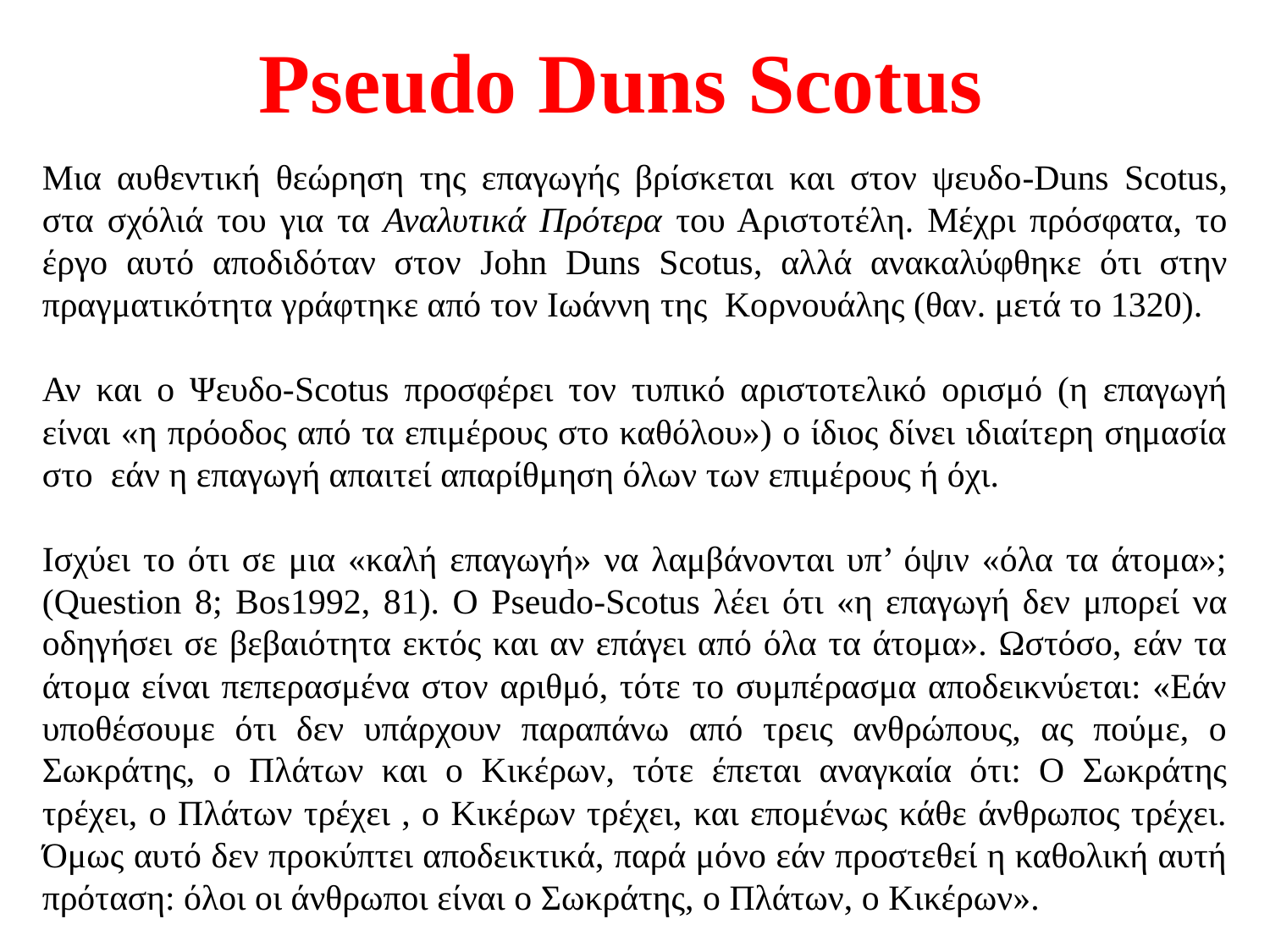

# Pseudo Duns Scotus
Mια αυθεντική θεώρηση της επαγωγής βρίσκεται και στον ψευδο-Duns Scotus, στα σχόλιά του για τα Αναλυτικά Πρότερα του Αριστοτέλη. Μέχρι πρόσφατα, το έργο αυτό αποδιδόταν στον John Duns Scotus, αλλά ανακαλύφθηκε ότι στην πραγματικότητα γράφτηκε από τον Ιωάννη της  Κορνουάλης (θαν. μετά το 1320).

Αν και ο Ψευδο-Scotus προσφέρει τον τυπικό αριστοτελικό ορισμό (η επαγωγή είναι «η πρόοδος από τα επιμέρους στο καθόλου») ο ίδιος δίνει ιδιαίτερη σημασία στο  εάν η επαγωγή απαιτεί απαρίθμηση όλων των επιμέρους ή όχι.

Ισχύει το ότι σε μια «καλή επαγωγή» να λαμβάνονται υπ’ όψιν «όλα τα άτομα»; (Question 8; Bos1992, 81). Ο Pseudo-Scotus λέει ότι «η επαγωγή δεν μπορεί να οδηγήσει σε βεβαιότητα εκτός και αν επάγει από όλα τα άτομα». Ωστόσο, εάν τα άτομα είναι πεπερασμένα στον αριθμό, τότε το συμπέρασμα αποδεικνύεται: «Εάν υποθέσουμε ότι δεν υπάρχουν παραπάνω από τρεις ανθρώπους, ας πούμε, ο Σωκράτης, ο Πλάτων και ο Κικέρων, τότε έπεται αναγκαία ότι: Ο Σωκράτης τρέχει, ο Πλάτων τρέχει , ο Κικέρων τρέχει, και επομένως κάθε άνθρωπος τρέχει. Όμως αυτό δεν προκύπτει αποδεικτικά, παρά μόνο εάν προστεθεί η καθολική αυτή πρόταση: όλοι οι άνθρωποι είναι ο Σωκράτης, ο Πλάτων, ο Κικέρων».